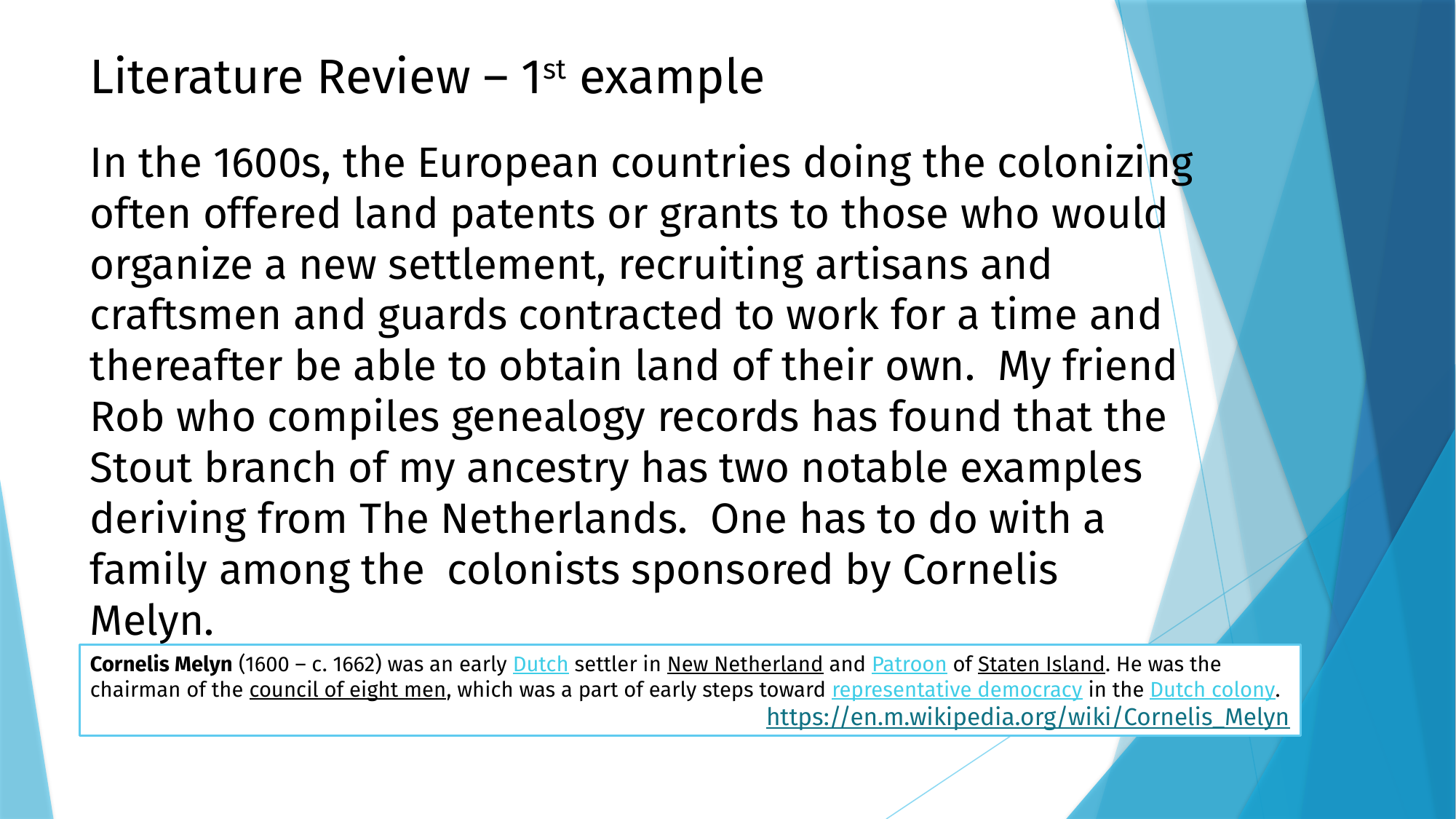

Literature Review – 1st example
In the 1600s, the European countries doing the colonizing often offered land patents or grants to those who would organize a new settlement, recruiting artisans and craftsmen and guards contracted to work for a time and thereafter be able to obtain land of their own.  My friend Rob who compiles genealogy records has found that the Stout branch of my ancestry has two notable examples deriving from The Netherlands.  One has to do with a family among the  colonists sponsored by Cornelis Melyn.
Cornelis Melyn (1600 – c. 1662) was an early Dutch settler in New Netherland and Patroon of Staten Island. He was the chairman of the council of eight men, which was a part of early steps toward representative democracy in the Dutch colony.
https://en.m.wikipedia.org/wiki/Cornelis_Melyn